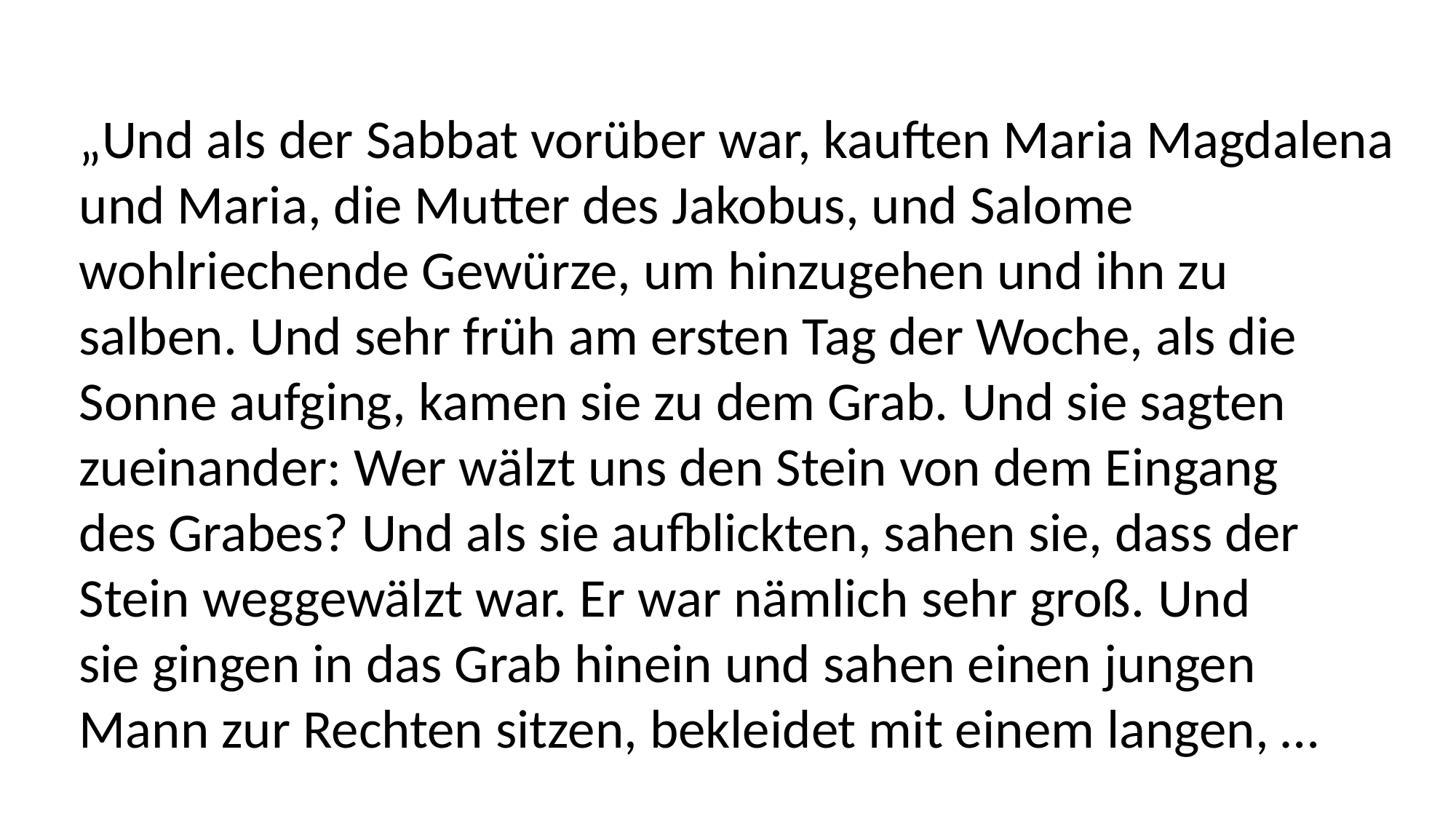

„Und als der Sabbat vorüber war, kauften Maria Magdalena
und Maria, die Mutter des Jakobus, und Salome
wohlriechende Gewürze, um hinzugehen und ihn zu
salben. Und sehr früh am ersten Tag der Woche, als die
Sonne aufging, kamen sie zu dem Grab. Und sie sagten
zueinander: Wer wälzt uns den Stein von dem Eingang
des Grabes? Und als sie aufblickten, sahen sie, dass der
Stein weggewälzt war. Er war nämlich sehr groß. Und
sie gingen in das Grab hinein und sahen einen jungen
Mann zur Rechten sitzen, bekleidet mit einem langen, …